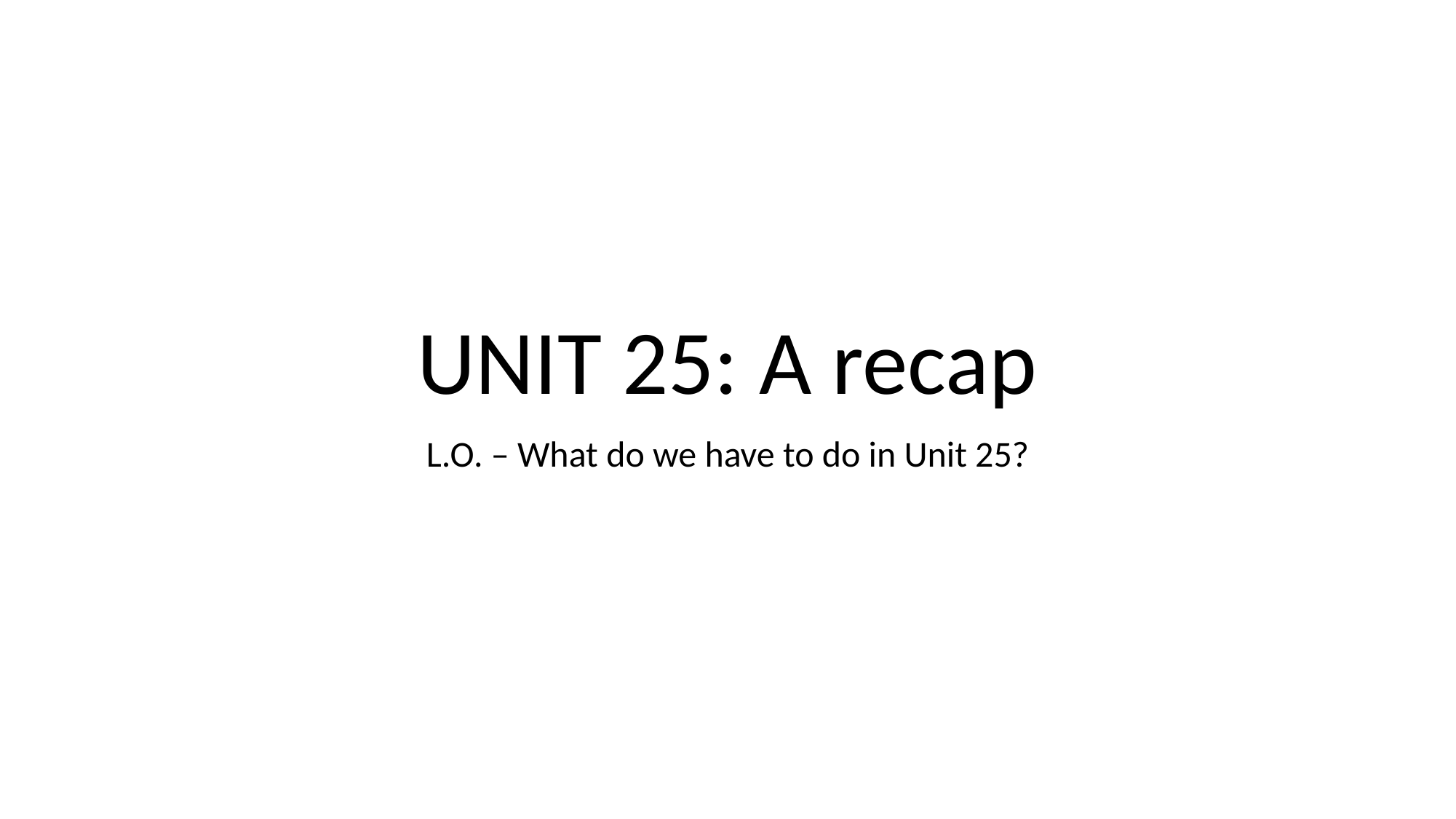

# UNIT 25: A recap
L.O. – What do we have to do in Unit 25?